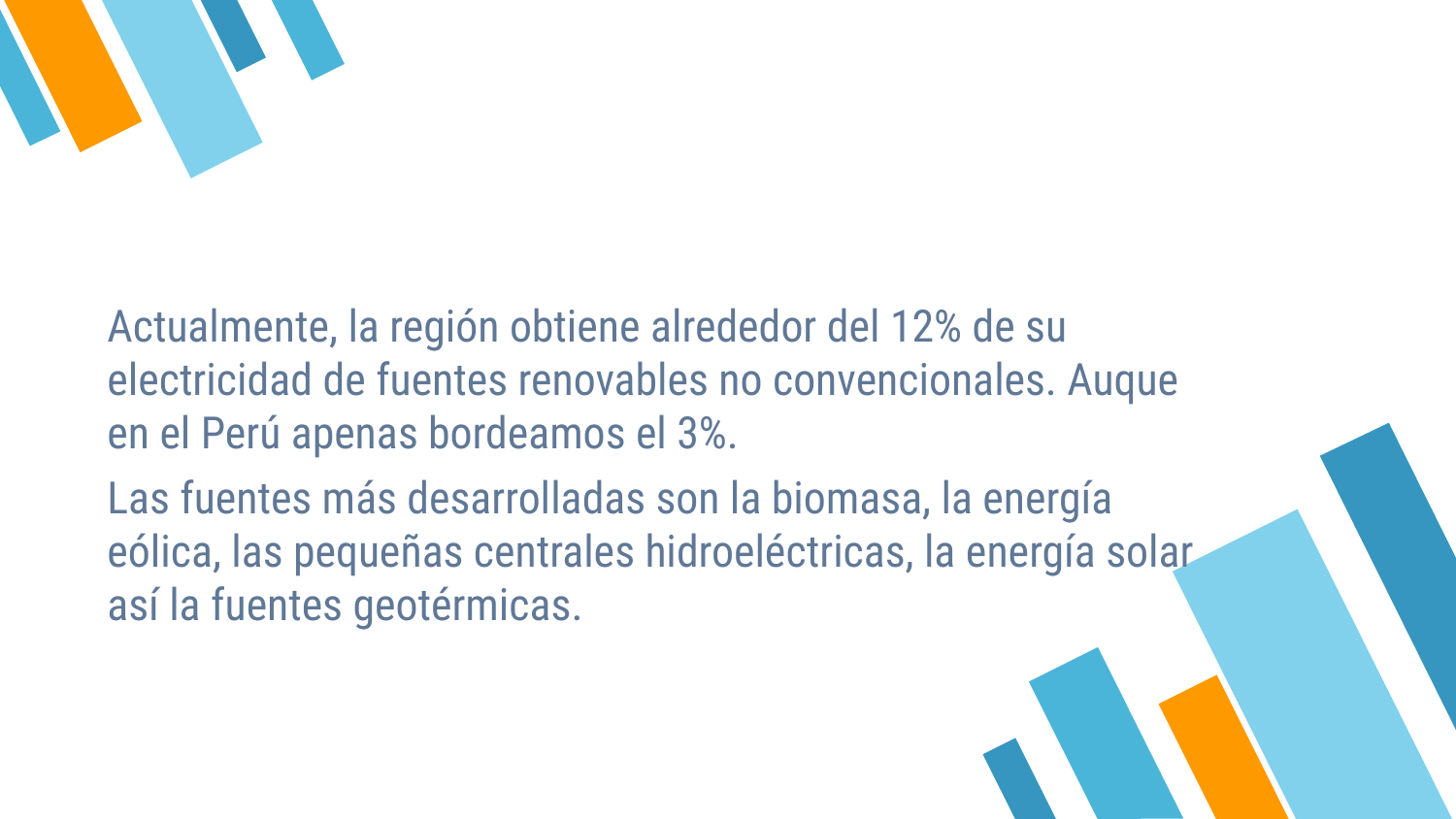

#
Actualmente, la región obtiene alrededor del 12% de su electricidad de fuentes renovables no convencionales. Auque en el Perú apenas bordeamos el 3%.
Las fuentes más desarrolladas son la biomasa, la energía eólica, las pequeñas centrales hidroeléctricas, la energía solar así la fuentes geotérmicas.